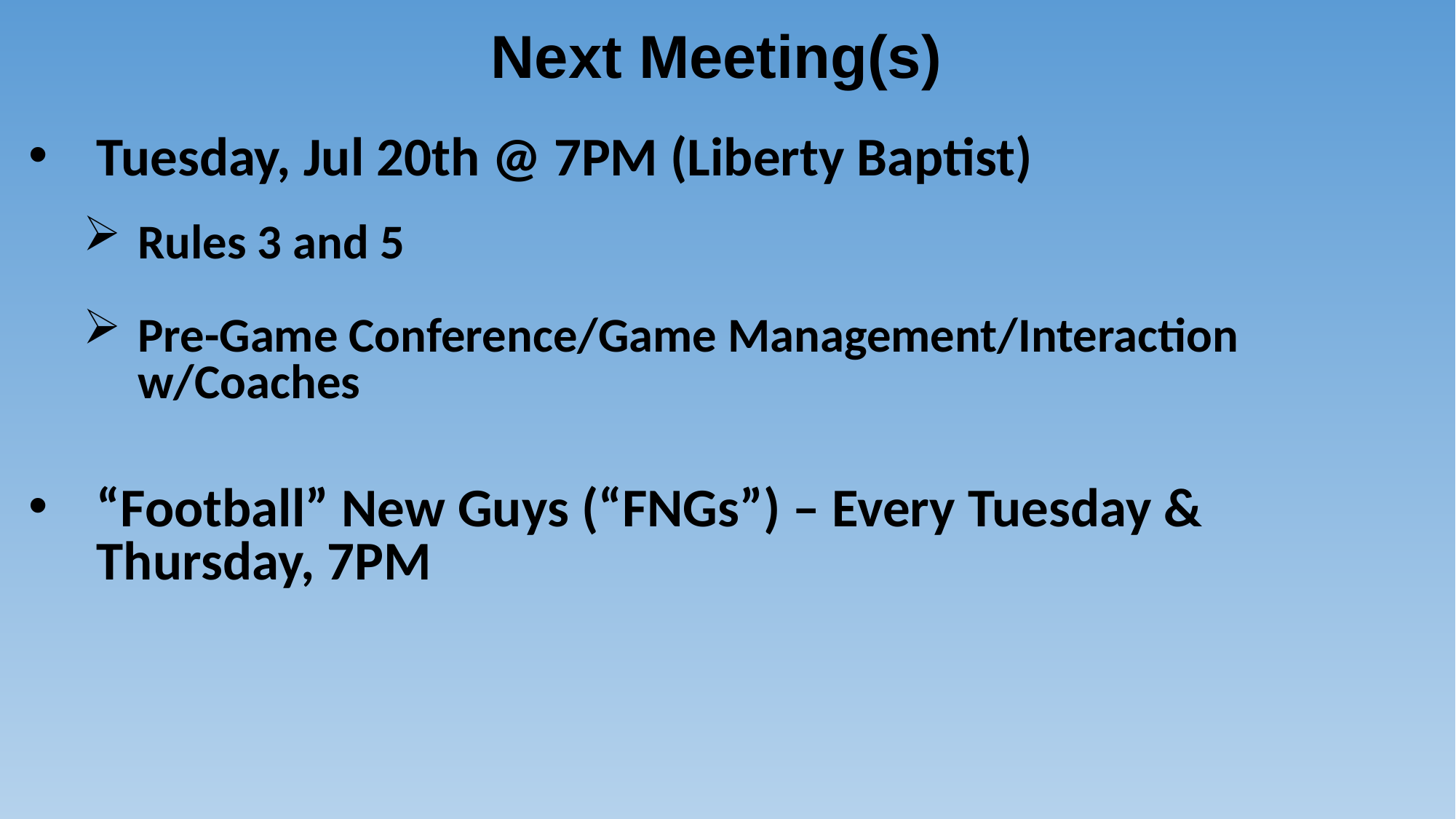

# Next Meeting(s)
Tuesday, Jul 20th @ 7PM (Liberty Baptist)

Rules 3 and 5

Pre-Game Conference/Game Management/Interaction w/Coaches

“Football” New Guys (“FNGs”) – Every Tuesday & Thursday, 7PM